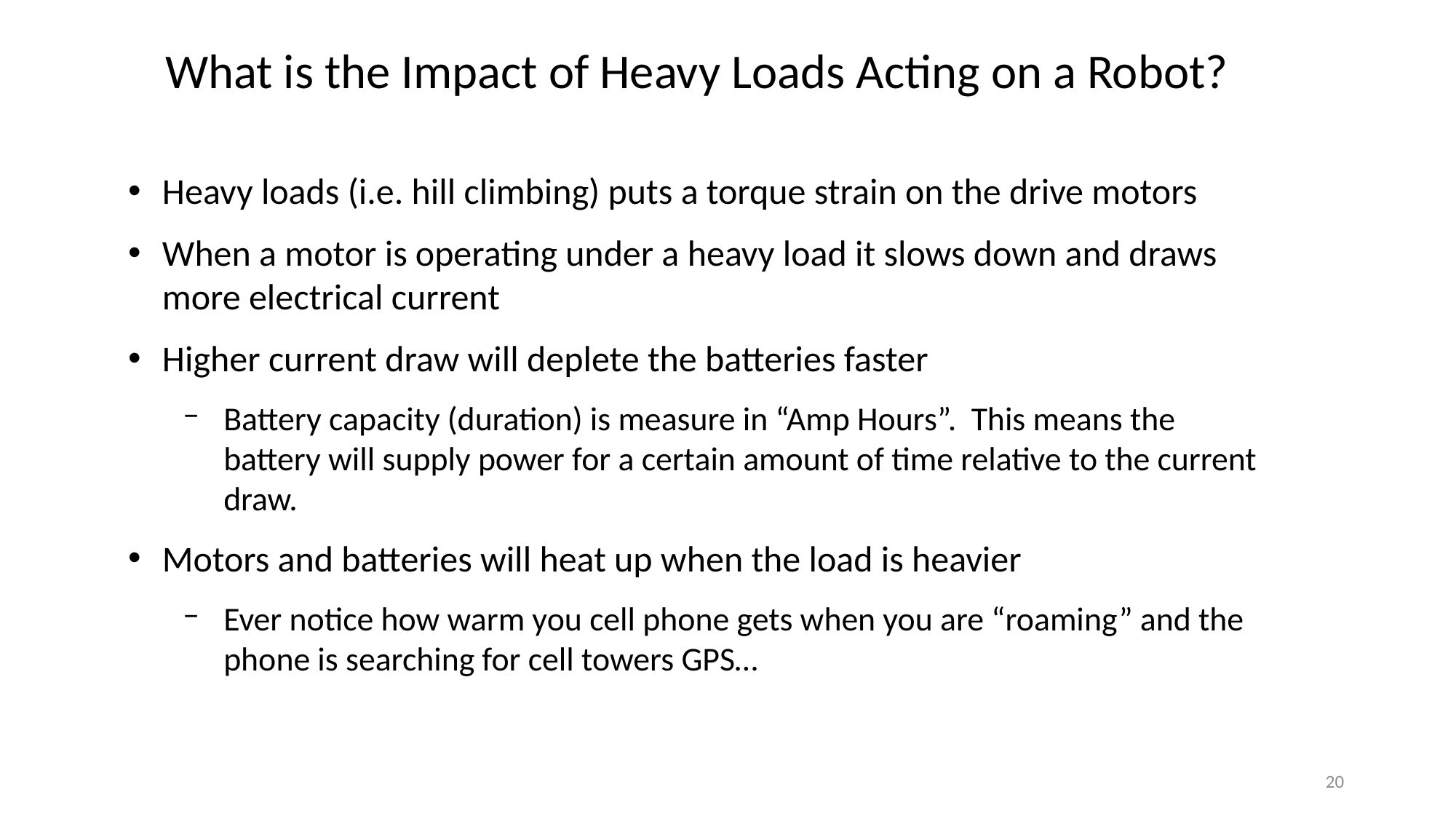

What is the Impact of Heavy Loads Acting on a Robot?
Heavy loads (i.e. hill climbing) puts a torque strain on the drive motors
When a motor is operating under a heavy load it slows down and draws more electrical current
Higher current draw will deplete the batteries faster
Battery capacity (duration) is measure in “Amp Hours”.  This means the battery will supply power for a certain amount of time relative to the current draw.
Motors and batteries will heat up when the load is heavier
Ever notice how warm you cell phone gets when you are “roaming” and the phone is searching for cell towers GPS…
20